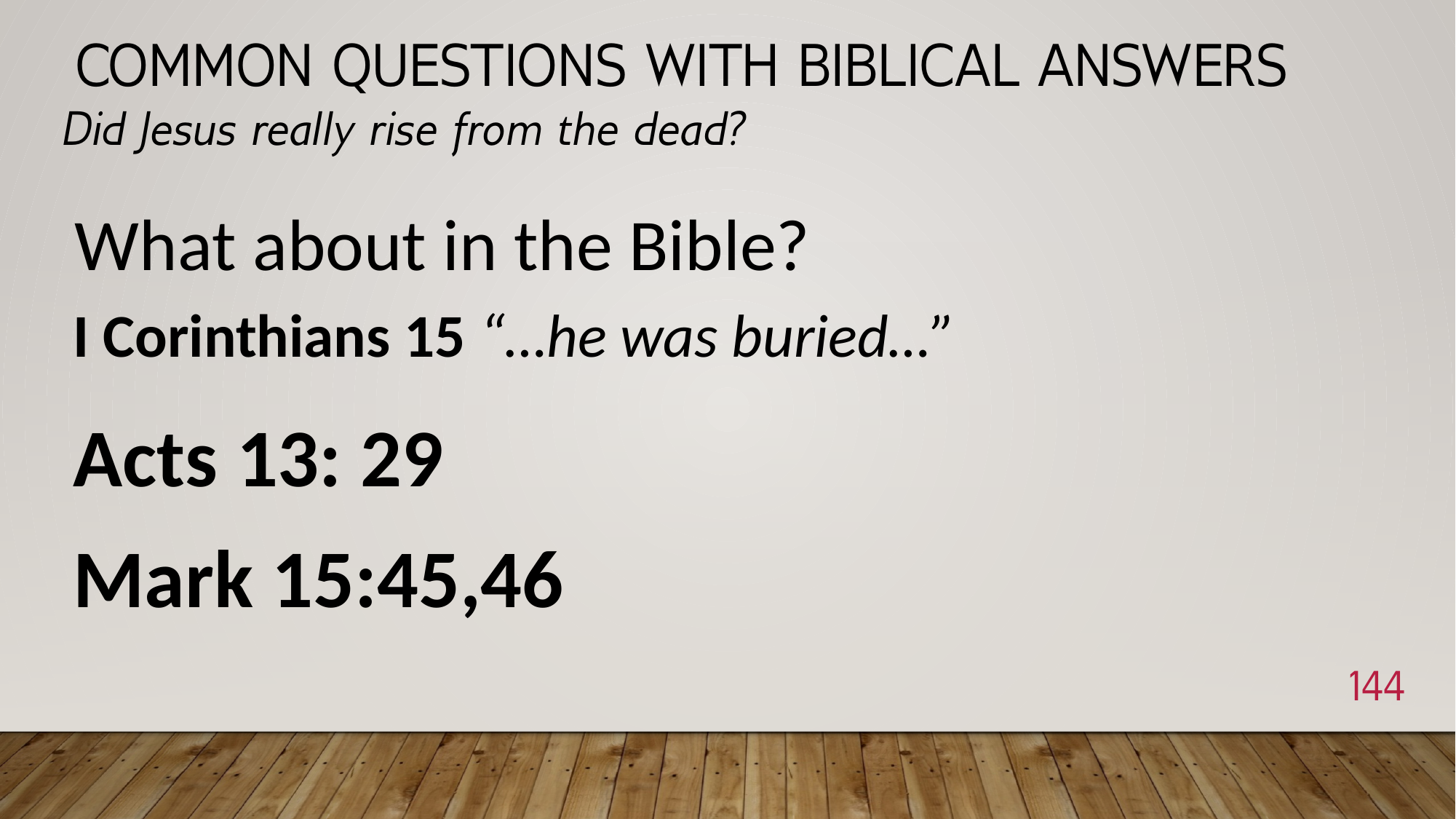

# Common Questions with Biblical Answers
Did Jesus really rise from the dead?
What about in the Bible?
I Corinthians 15 “…he was buried…”
Acts 13: 29
Mark 15:45,46
144